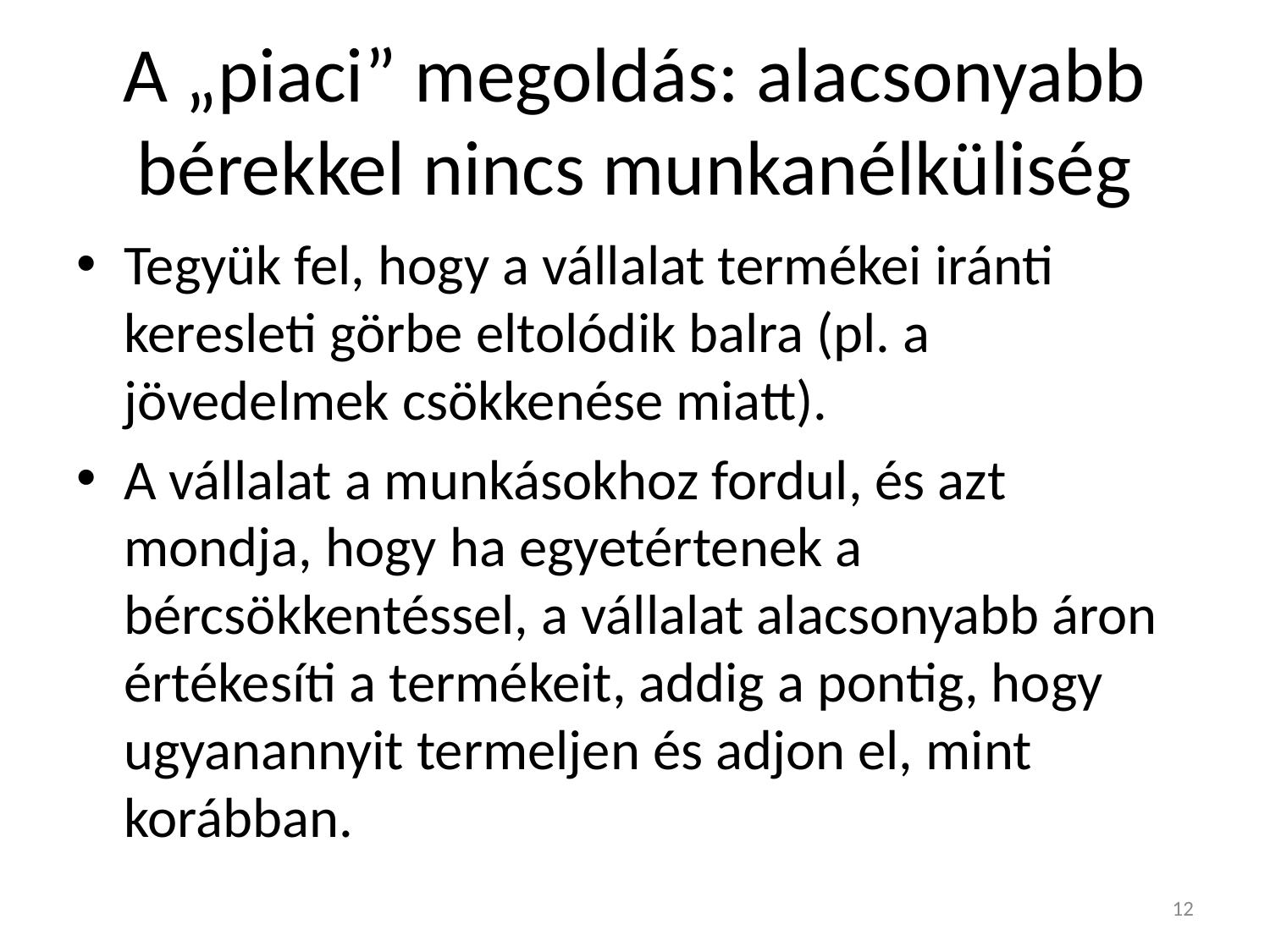

# A „piaci” megoldás: alacsonyabb bérekkel nincs munkanélküliség
Tegyük fel, hogy a vállalat termékei iránti keresleti görbe eltolódik balra (pl. a jövedelmek csökkenése miatt).
A vállalat a munkásokhoz fordul, és azt mondja, hogy ha egyetértenek a bércsökkentéssel, a vállalat alacsonyabb áron értékesíti a termékeit, addig a pontig, hogy ugyanannyit termeljen és adjon el, mint korábban.
12